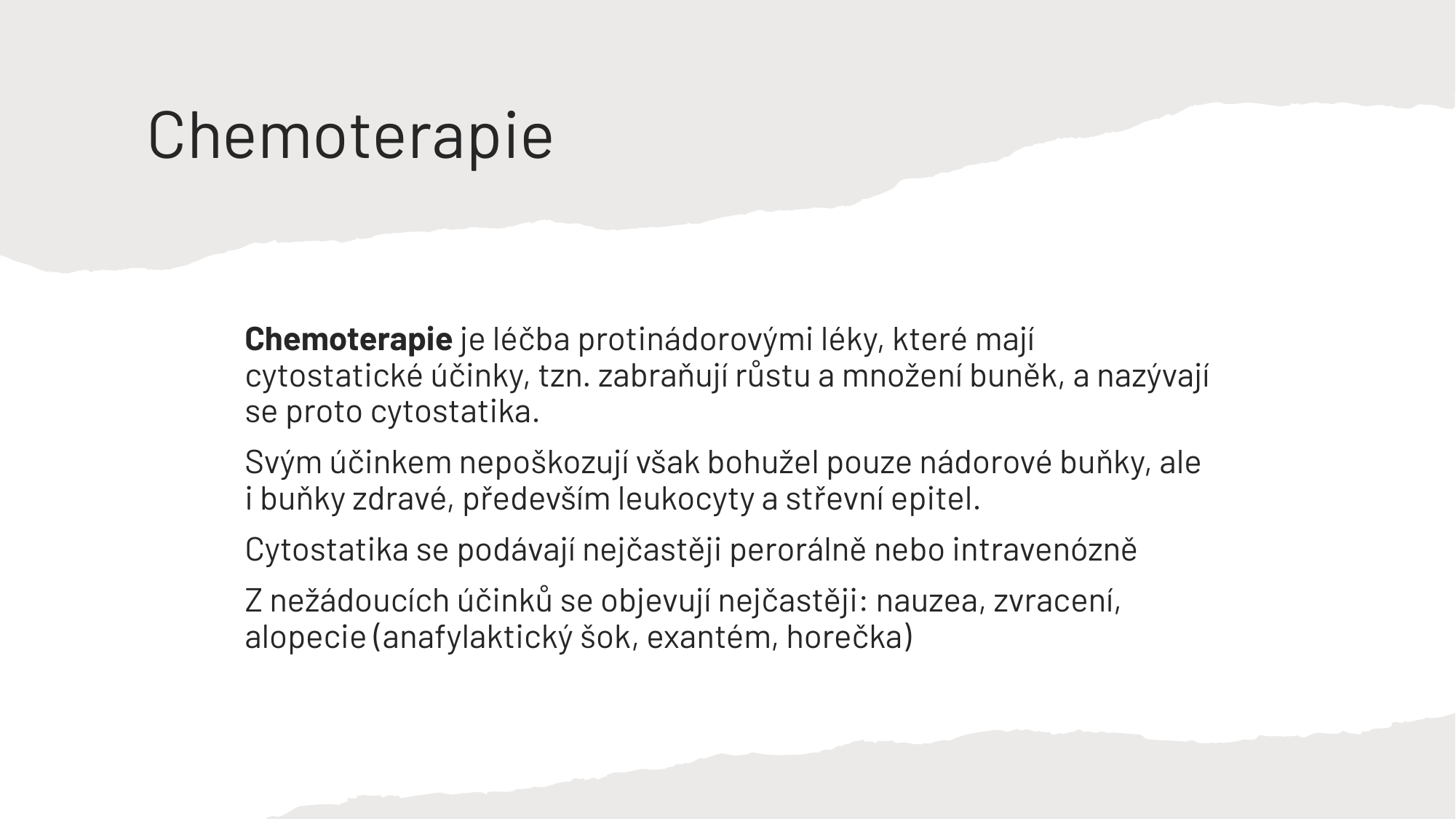

# Chemoterapie
Chemoterapie je léčba protinádorovými léky, které mají cytostatické účinky, tzn. zabraňují růstu a množení buněk, a nazývají se proto cytostatika.
Svým účinkem nepoškozují však bohužel pouze nádorové buňky, ale i buňky zdravé, především leukocyty a střevní epitel.
Cytostatika se podávají nejčastěji perorálně nebo intravenózně
Z nežádoucích účinků se objevují nejčastěji: nauzea, zvracení, alopecie (anafylaktický šok, exantém, horečka)